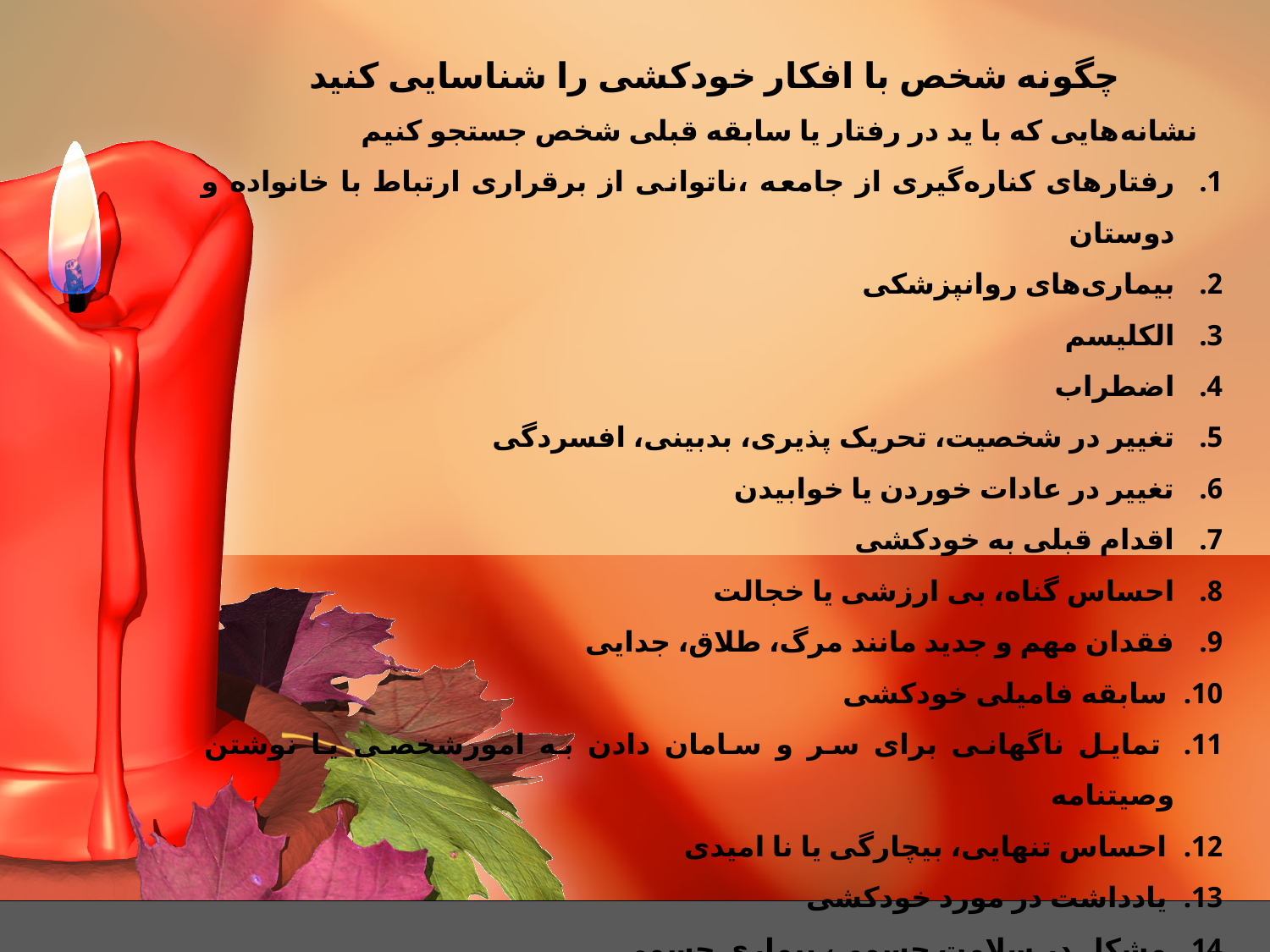

چگونه شخص با افکار خودکشی را شناسایی کنید
نشانه‌هایی که با ید در رفتار یا سابقه قبلی شخص جستجو کنیم
رفتارهای کناره‌گیری از جامعه ،ناتوانی از برقراری ارتباط با خانواده و دوستان
بیماری‌های روانپزشکی
الکلیسم
اضطراب
تغییر در شخصیت، تحریک‌ پذیری، بدبینی، افسردگی
تغییر در عادات خوردن یا خوابیدن
اقدام قبلی به خودکشی
احساس گناه، بی‌ ارزشی یا خجالت
فقدان مهم و جدید مانند مرگ، طلاق، جدایی
 سابقه فامیلی خودکشی
 تمایل ناگهانی برای سر و سامان دادن به امورشخصی یا نوشتن وصیتنامه
 احساس تنهایی، بیچارگی یا نا امیدی
 یادداشت در مورد خودکشی
 مشکل در سلامت جسمی، بیماری جسمی
 15.اشاره های مکرر در مورد مرگ یا خودکشی